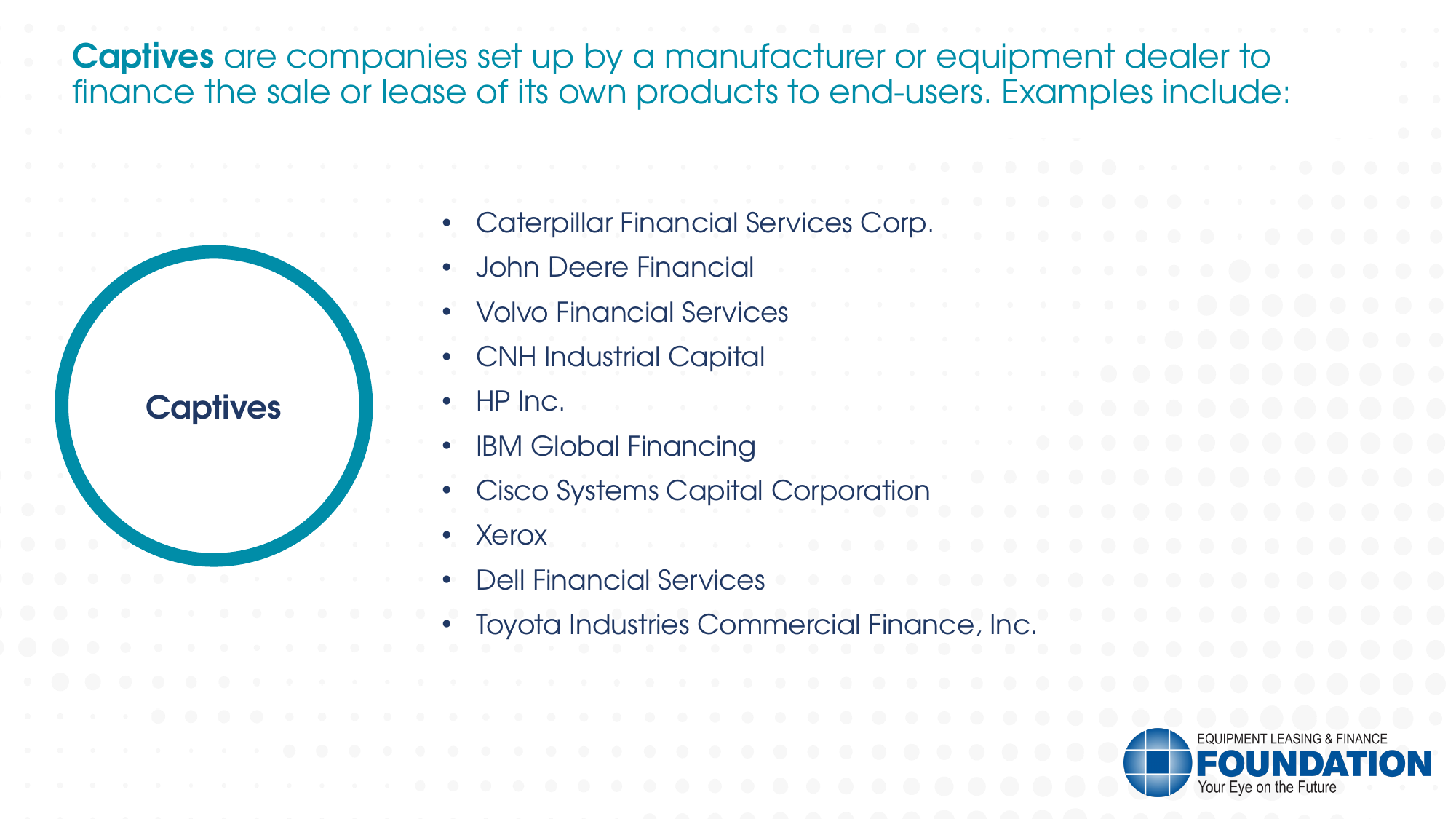

Captives are companies set up by a manufacturer or equipment dealer to finance the sale or lease of its own products to end-users. Examples include:
Caterpillar Financial Services Corp.
John Deere Financial
Volvo Financial Services
CNH Industrial Capital
HP Inc.
IBM Global Financing
Cisco Systems Capital Corporation
Xerox
Dell Financial Services
Toyota Industries Commercial Finance, Inc.
Captives